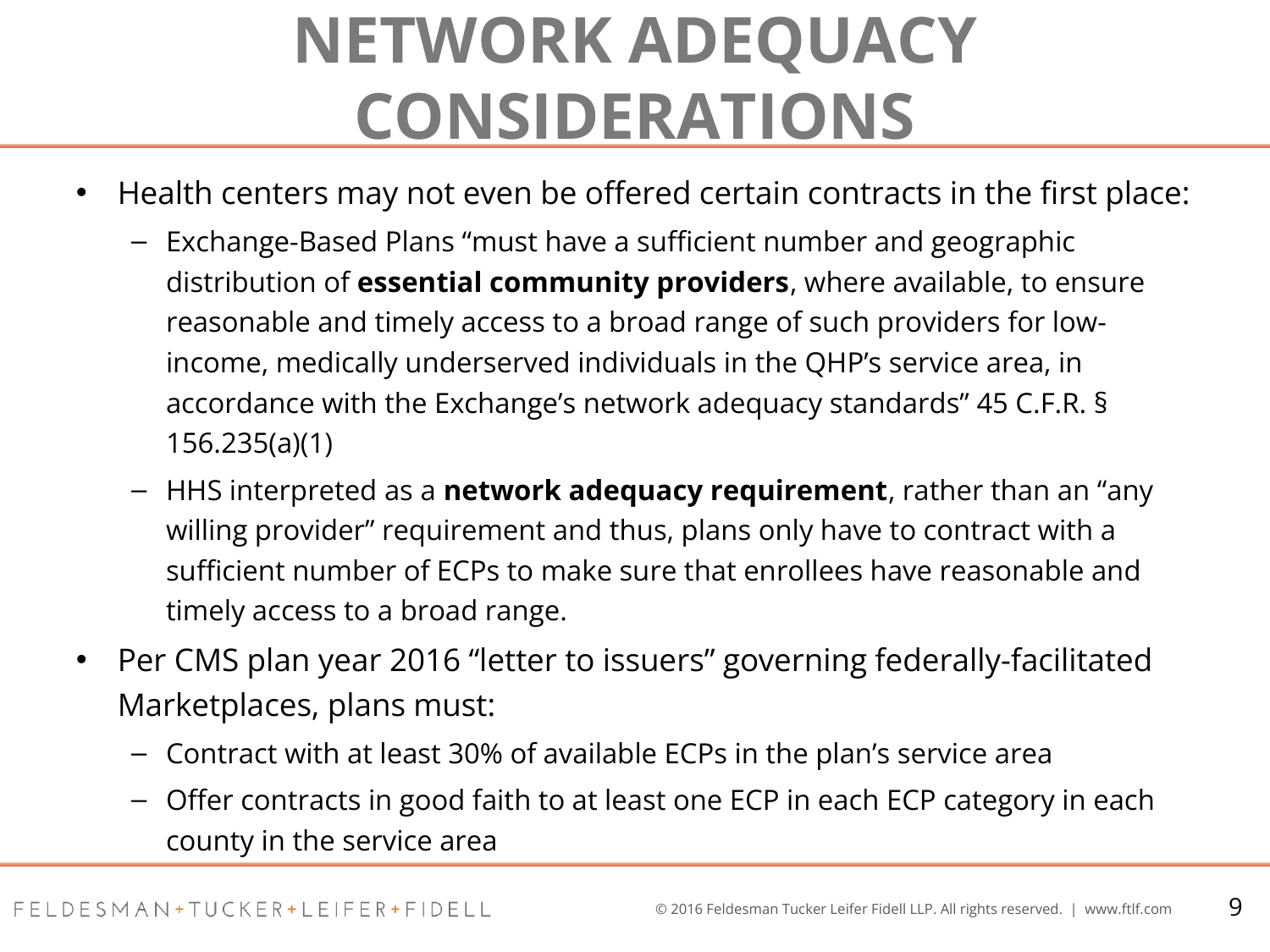

# Network Adequacy Considerations
Health centers may not even be offered certain contracts in the first place:
Exchange-Based Plans “must have a sufficient number and geographic distribution of essential community providers, where available, to ensure reasonable and timely access to a broad range of such providers for low-income, medically underserved individuals in the QHP’s service area, in accordance with the Exchange’s network adequacy standards” 45 C.F.R. § 156.235(a)(1)
HHS interpreted as a network adequacy requirement, rather than an “any willing provider” requirement and thus, plans only have to contract with a sufficient number of ECPs to make sure that enrollees have reasonable and timely access to a broad range.
Per CMS plan year 2016 “letter to issuers” governing federally-facilitated Marketplaces, plans must:
Contract with at least 30% of available ECPs in the plan’s service area
Offer contracts in good faith to at least one ECP in each ECP category in each county in the service area
9